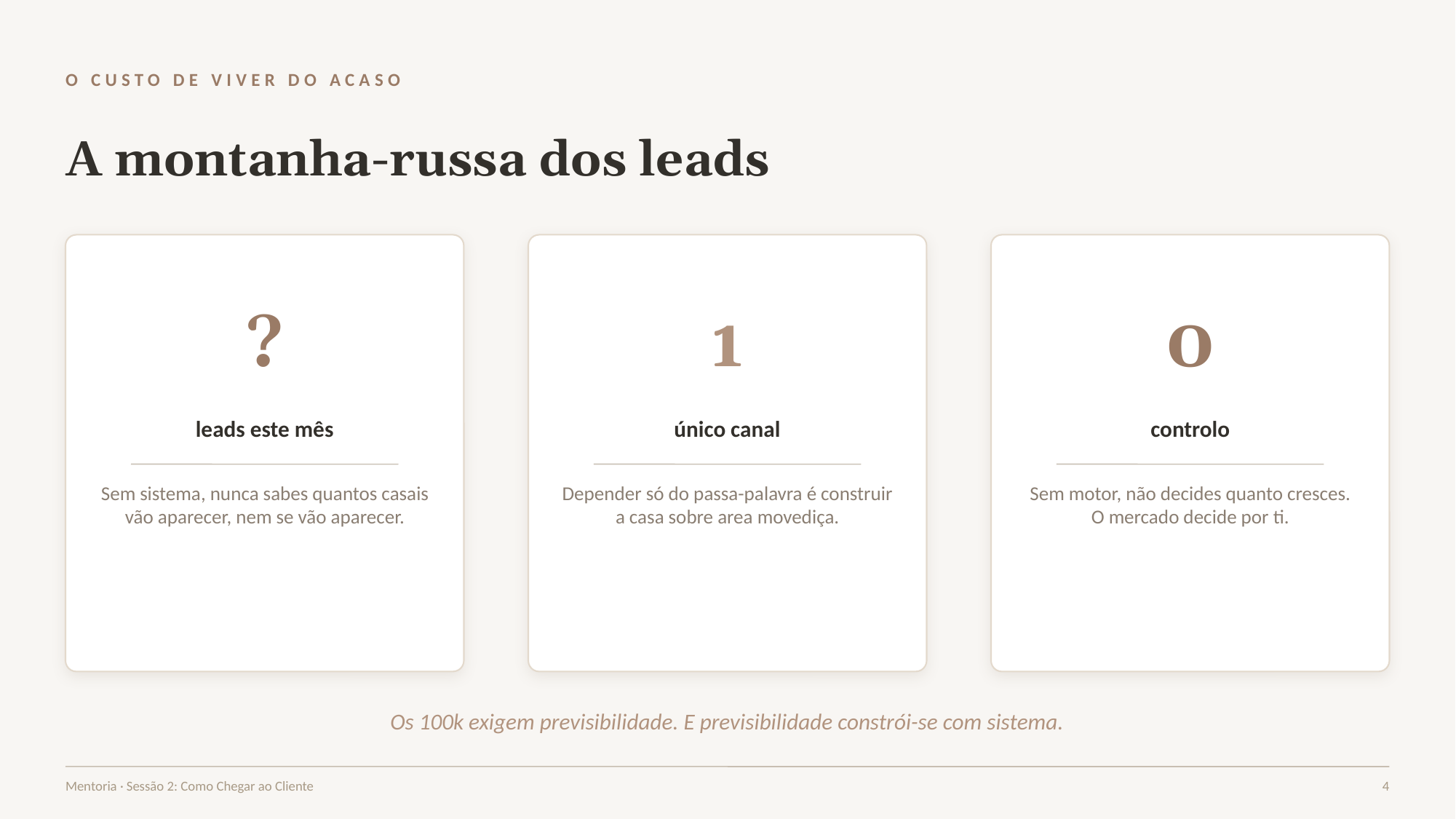

O CUSTO DE VIVER DO ACASO
A montanha-russa dos leads

?
1
0
leads este mês
único canal
controlo

Sem sistema, nunca sabes quantos casais vão aparecer, nem se vão aparecer.
Depender só do passa-palavra é construir a casa sobre area movediça.
Sem motor, não decides quanto cresces. O mercado decide por ti.
Os 100k exigem previsibilidade. E previsibilidade constrói-se com sistema.

Mentoria · Sessão 2: Como Chegar ao Cliente
4